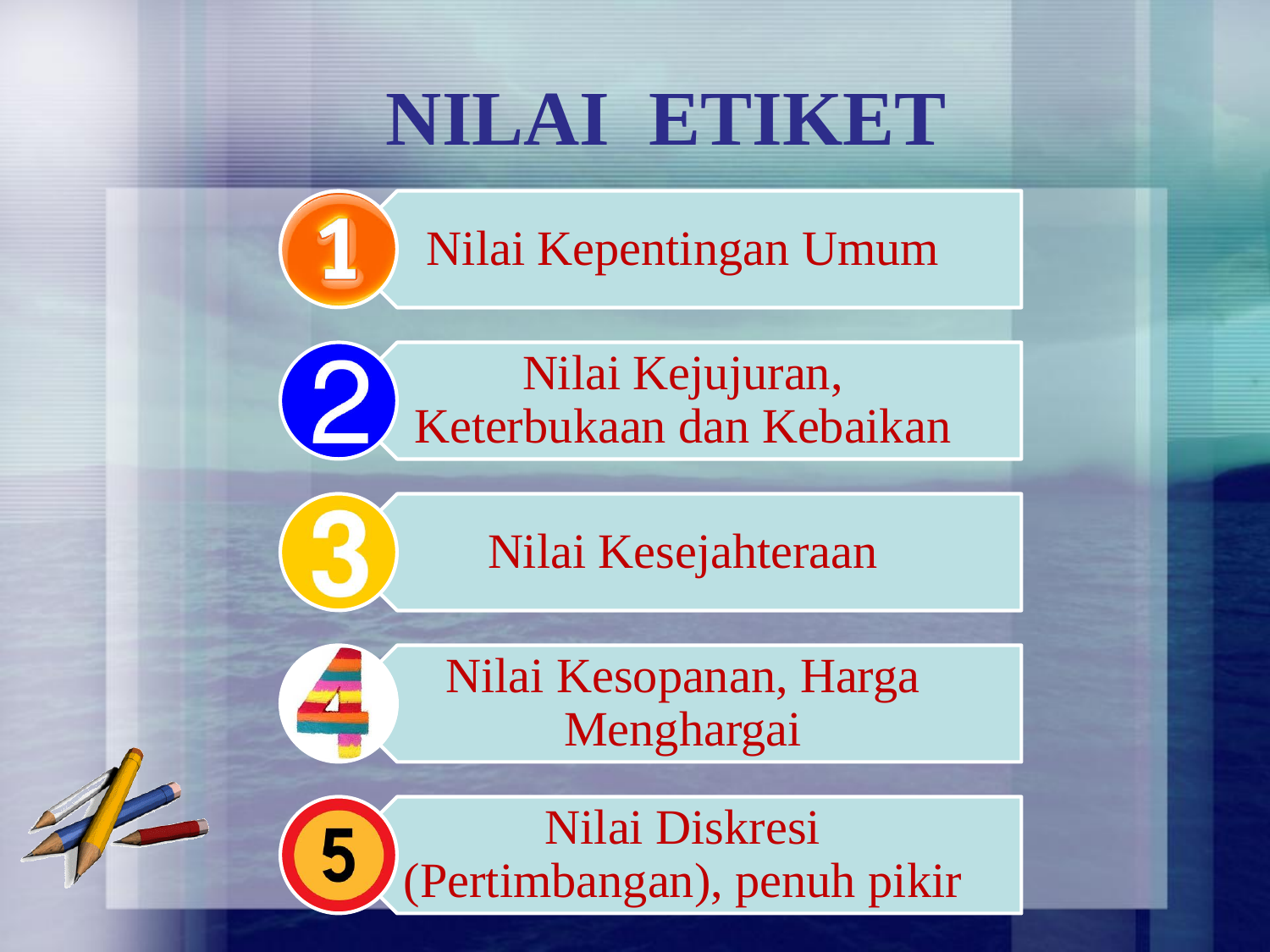

# NILAI  ETIKET
Nilai Kepentingan Umum
Nilai Kejujuran, Keterbukaan dan Kebaikan
Nilai Kesejahteraan
Nilai Kesopanan, Harga Menghargai
Nilai Diskresi (Pertimbangan), penuh pikir